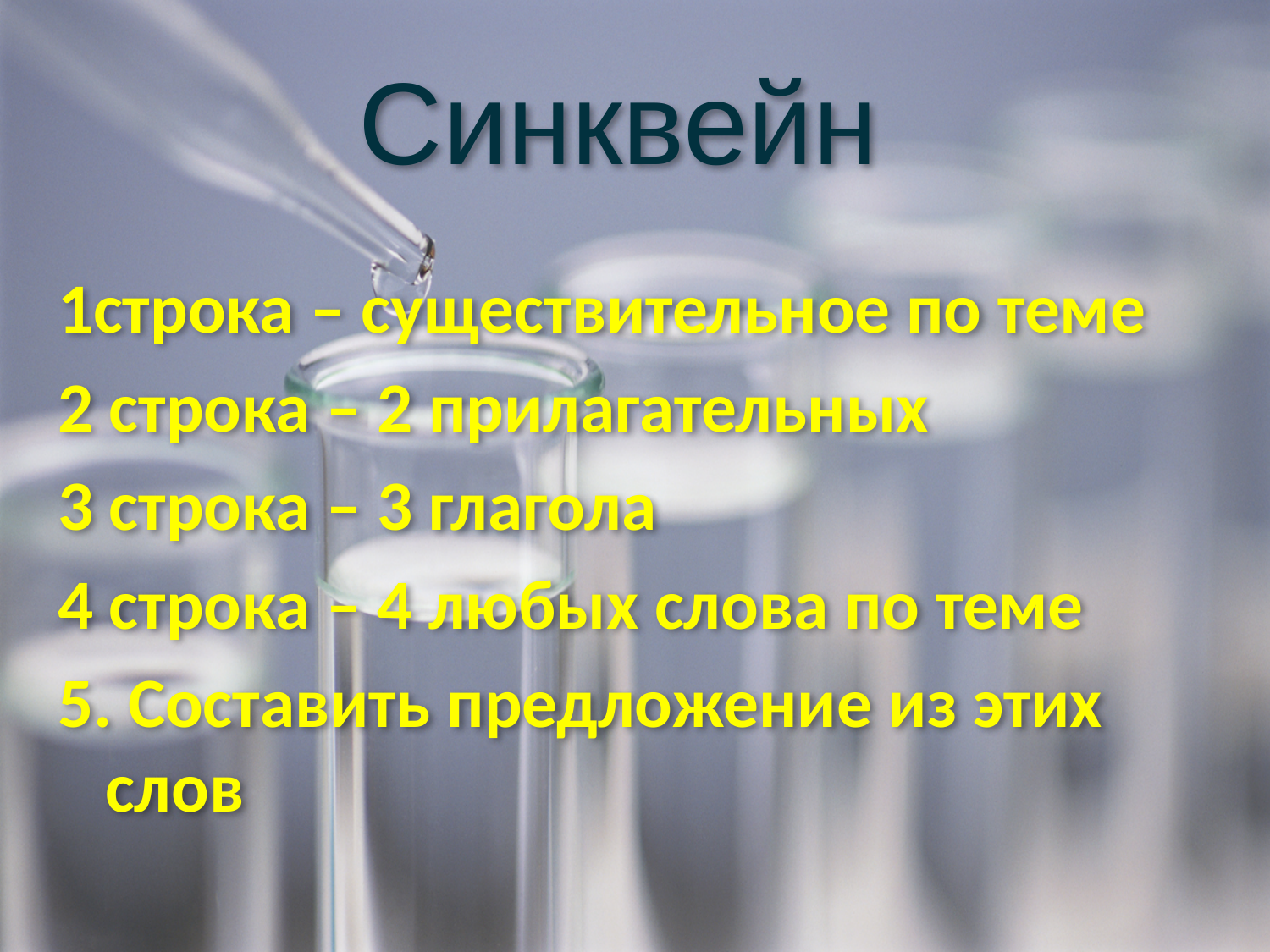

# Синквейн
1строка – существительное по теме
2 строка – 2 прилагательных
3 строка – 3 глагола
4 строка – 4 любых слова по теме
5. Составить предложение из этих слов